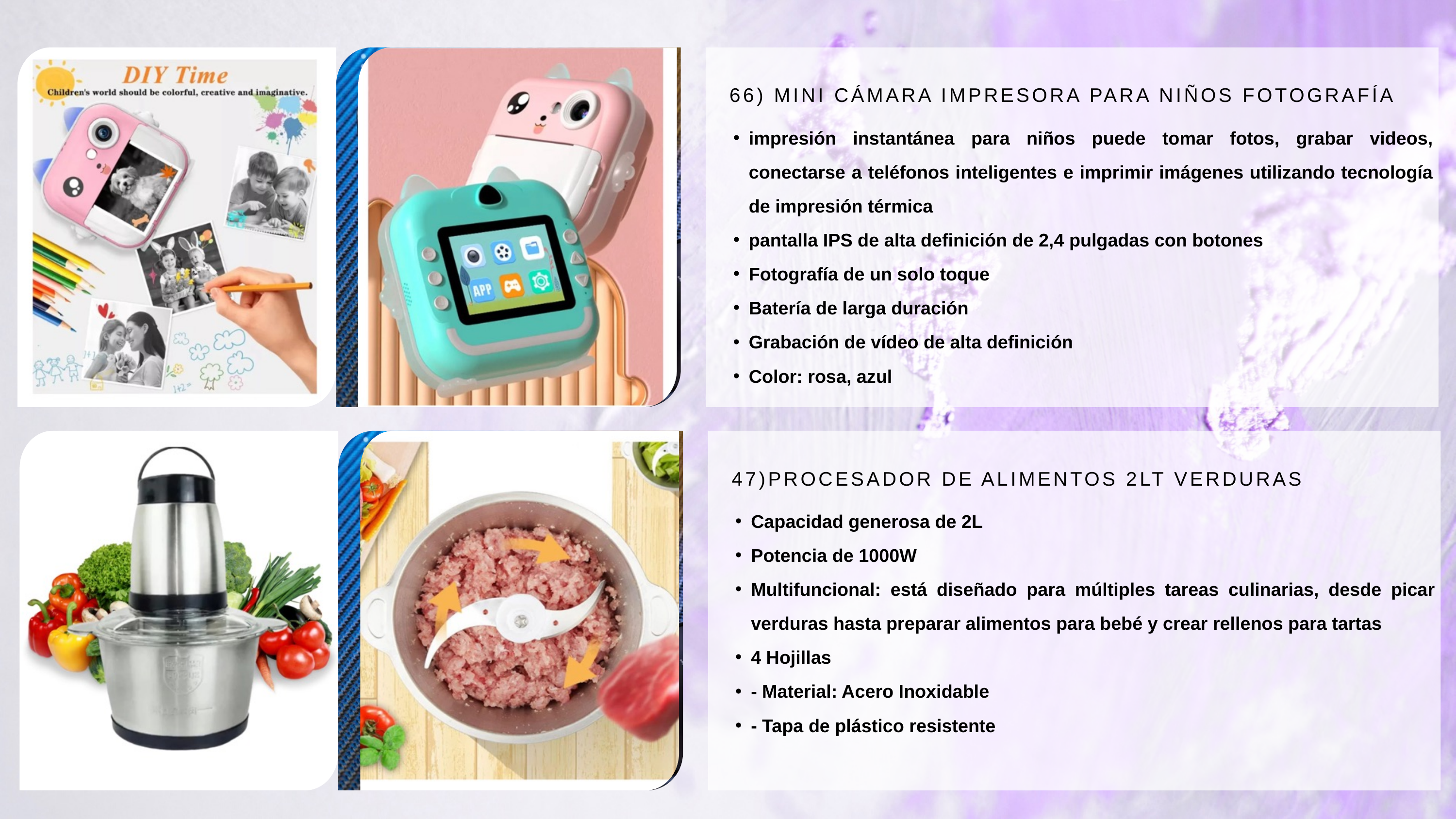

66) MINI CÁMARA IMPRESORA PARA NIÑOS FOTOGRAFÍA
impresión instantánea para niños puede tomar fotos, grabar videos, conectarse a teléfonos inteligentes e imprimir imágenes utilizando tecnología de impresión térmica
pantalla IPS de alta definición de 2,4 pulgadas con botones
Fotografía de un solo toque
Batería de larga duración
Grabación de vídeo de alta definición
Color: rosa, azul

47)PROCESADOR DE ALIMENTOS 2LT VERDURAS

Capacidad generosa de 2L
Potencia de 1000W
Multifuncional: está diseñado para múltiples tareas culinarias, desde picar verduras hasta preparar alimentos para bebé y crear rellenos para tartas
4 Hojillas
- Material: Acero Inoxidable
- Tapa de plástico resistente